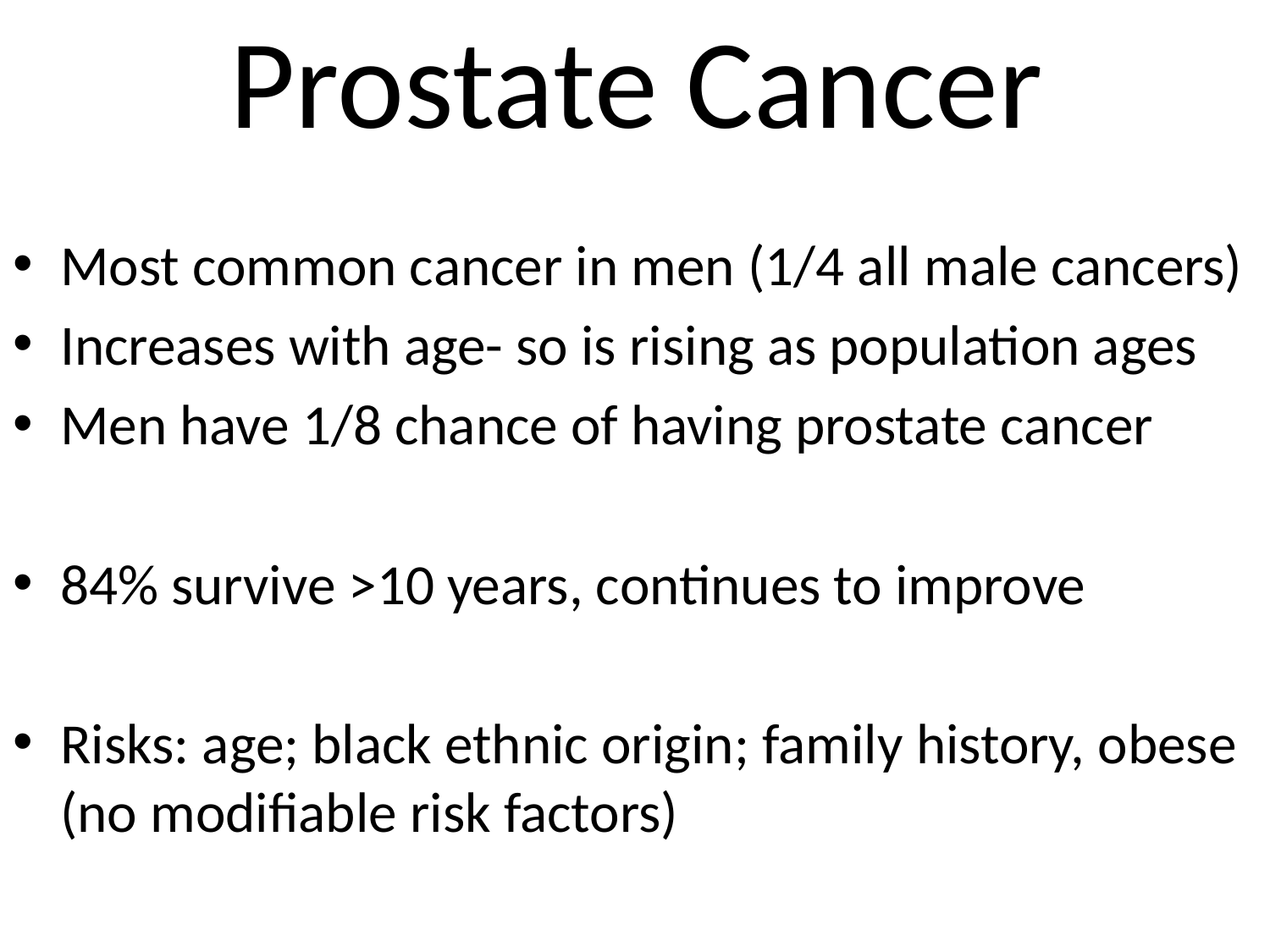

# Prostate Cancer
Most common cancer in men (1/4 all male cancers)
Increases with age- so is rising as population ages
Men have 1/8 chance of having prostate cancer

84% survive >10 years, continues to improve

Risks: age; black ethnic origin; family history, obese (no modifiable risk factors)